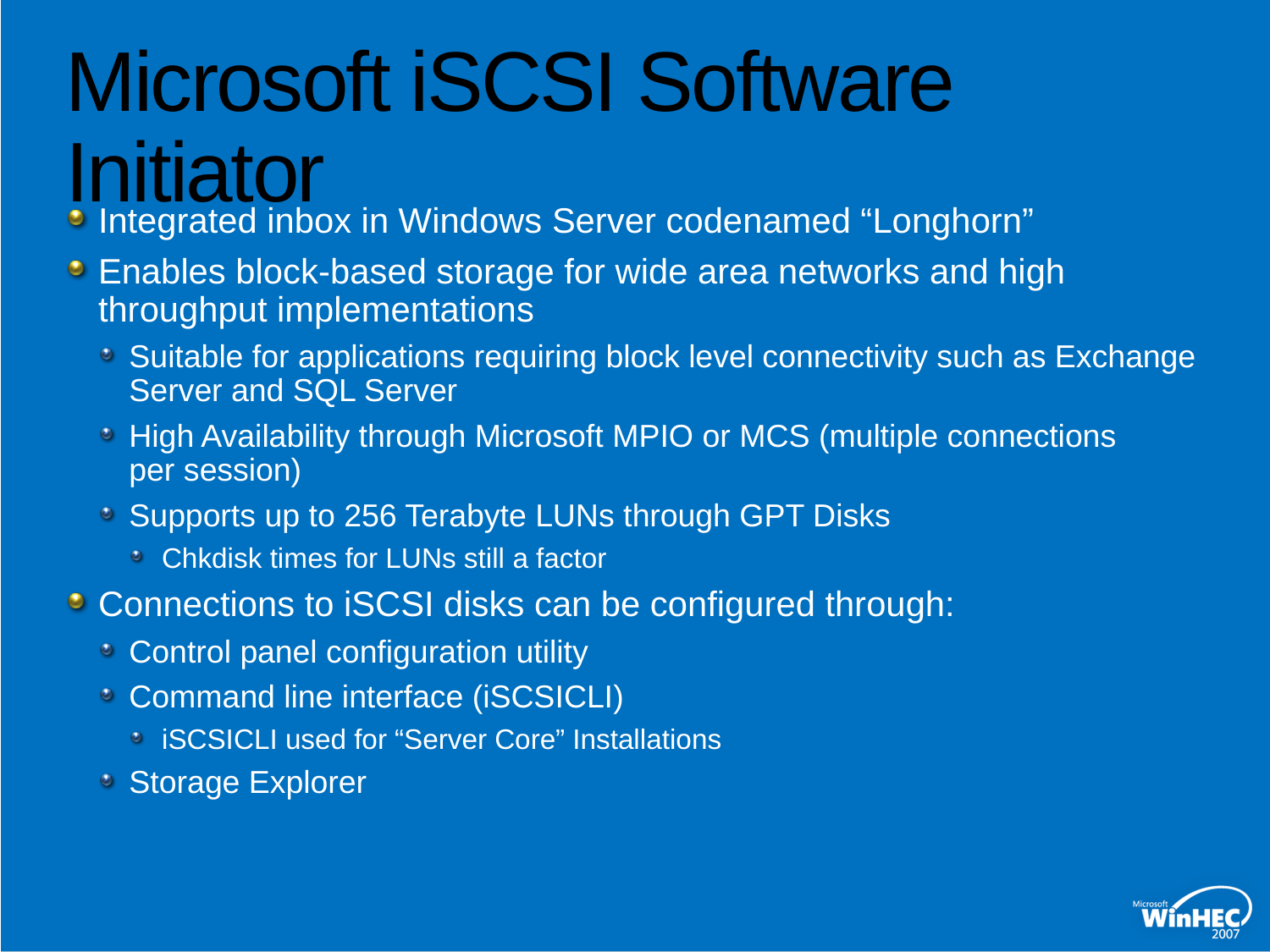

# Microsoft iSCSI Software Initiator
Integrated inbox in Windows Server codenamed “Longhorn”
Enables block-based storage for wide area networks and high throughput implementations
Suitable for applications requiring block level connectivity such as Exchange Server and SQL Server
High Availability through Microsoft MPIO or MCS (multiple connections
per session)
Supports up to 256 Terabyte LUNs through GPT Disks
Chkdisk times for LUNs still a factor
Connections to iSCSI disks can be configured through:
Control panel configuration utility
Command line interface (iSCSICLI)
iSCSICLI used for “Server Core” Installations
Storage Explorer